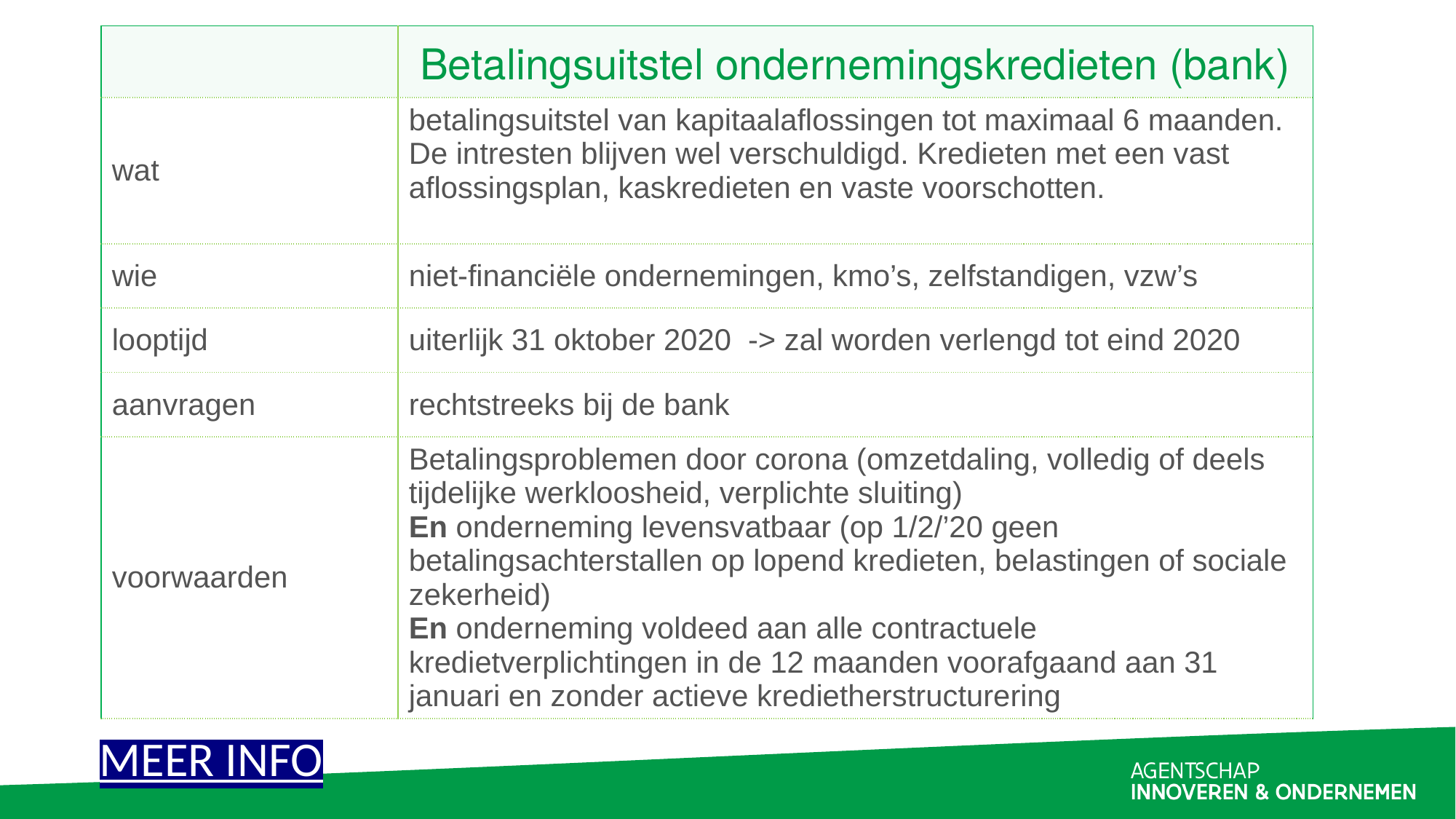

|  | Betalingsuitstel ondernemingskredieten (bank) |
| --- | --- |
| wat | betalingsuitstel van kapitaalaflossingen tot maximaal 6 maanden. De intresten blijven wel verschuldigd. Kredieten met een vast aflossingsplan, kaskredieten en vaste voorschotten. |
| wie | niet-financiële ondernemingen, kmo’s, zelfstandigen, vzw’s |
| looptijd | uiterlijk 31 oktober 2020 -> zal worden verlengd tot eind 2020 |
| aanvragen | rechtstreeks bij de bank |
| voorwaarden | Betalingsproblemen door corona (omzetdaling, volledig of deels tijdelijke werkloosheid, verplichte sluiting) En onderneming levensvatbaar (op 1/2/’20 geen betalingsachterstallen op lopend kredieten, belastingen of sociale zekerheid) En onderneming voldeed aan alle contractuele kredietverplichtingen in de 12 maanden voorafgaand aan 31 januari en zonder actieve kredietherstructurering |
MEER INFO